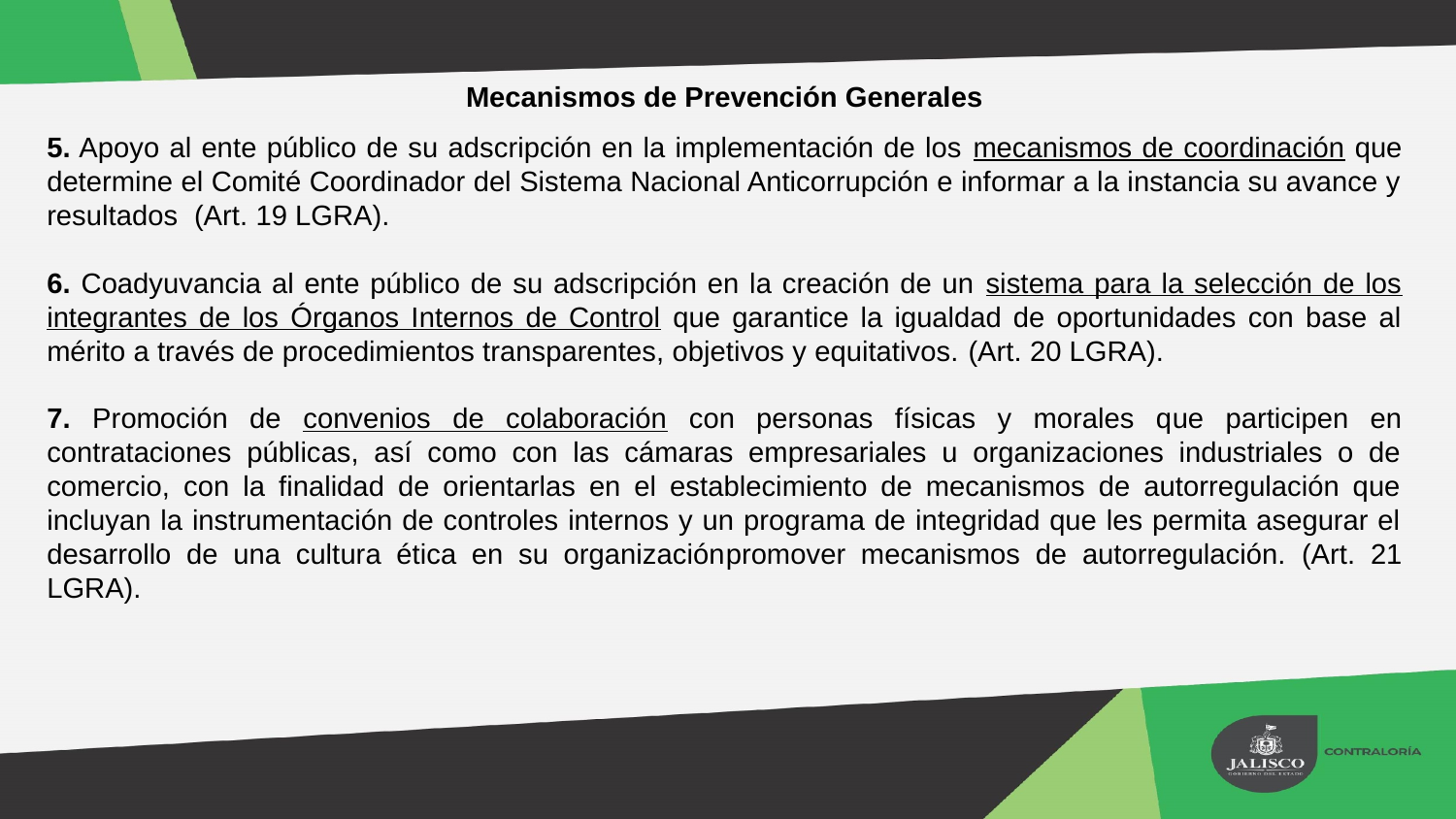

Mecanismos de Prevención Generales
5. Apoyo al ente público de su adscripción en la implementación de los mecanismos de coordinación que determine el Comité Coordinador del Sistema Nacional Anticorrupción e informar a la instancia su avance y resultados  (Art. 19 LGRA).

6. Coadyuvancia al ente público de su adscripción en la creación de un sistema para la selección de los integrantes de los Órganos Internos de Control que garantice la igualdad de oportunidades con base al mérito a través de procedimientos transparentes, objetivos y equitativos. (Art. 20 LGRA).

7. Promoción de convenios de colaboración con personas físicas y morales que participen en contrataciones públicas, así como con las cámaras empresariales u organizaciones industriales o de comercio, con la finalidad de orientarlas en el establecimiento de mecanismos de autorregulación que incluyan la instrumentación de controles internos y un programa de integridad que les permita asegurar el desarrollo de una cultura ética en su organizaciónpromover mecanismos de autorregulación. (Art. 21 LGRA).